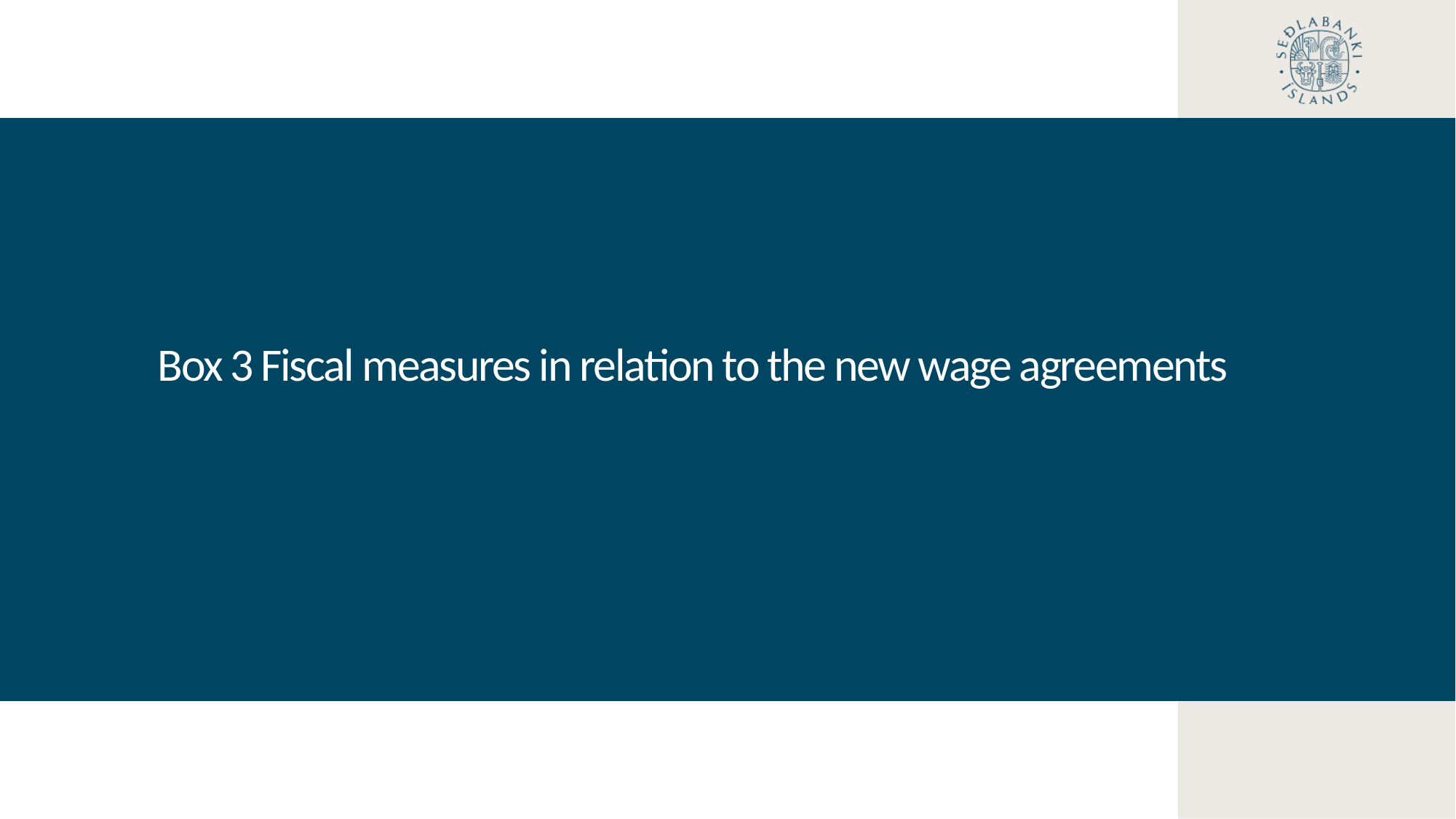

Box 3 Fiscal measures in relation to the new wage agreements